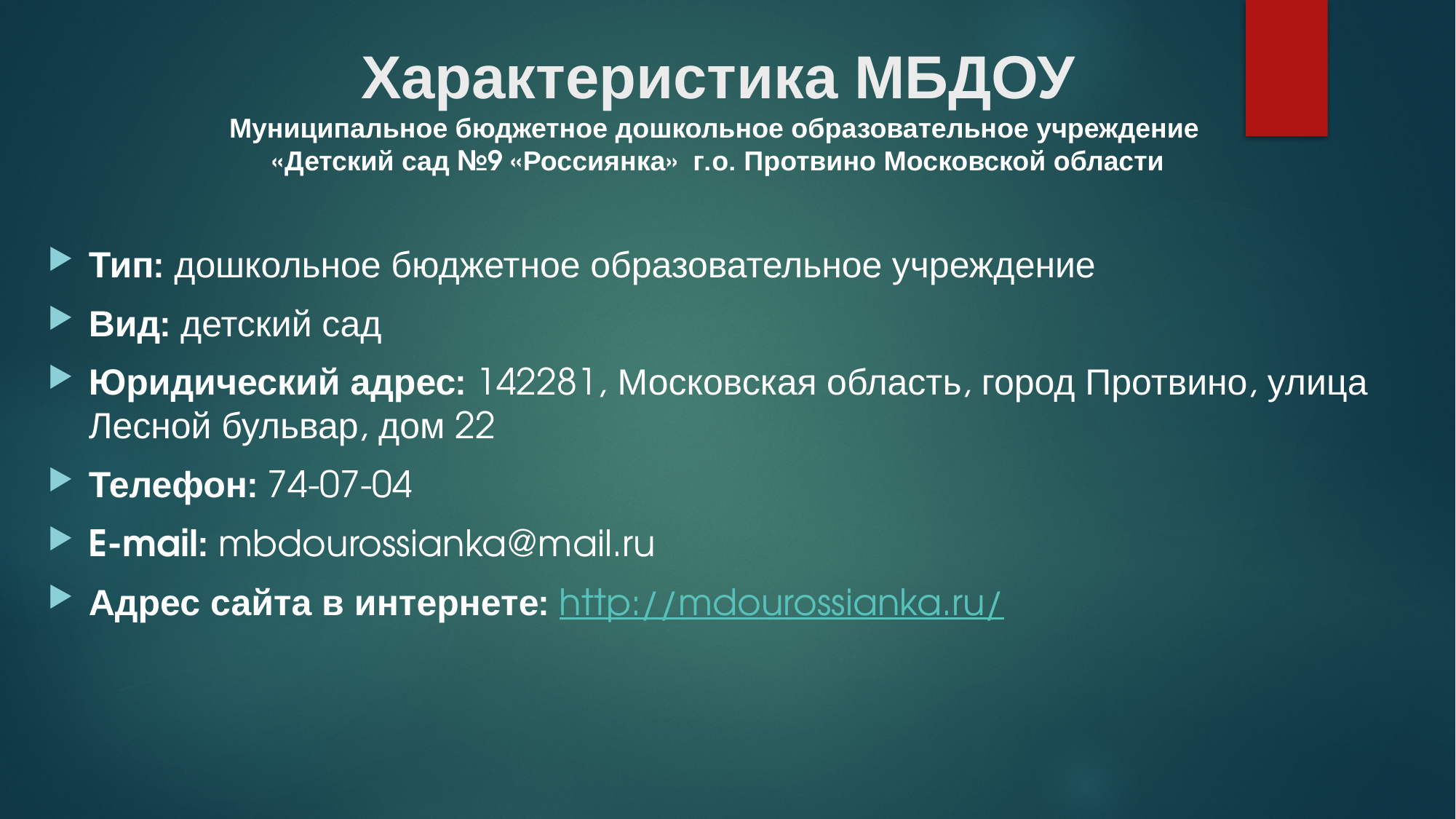

# Характеристика МБДОУ Муниципальное бюджетное дошкольное образовательное учреждение «Детский сад №9 «Россиянка»  г.о. Протвино Московской области
Тип: дошкольное бюджетное образовательное учреждение
Вид: детский сад
Юридический адрес: 142281, Московская область, город Протвино, улица Лесной бульвар, дом 22
Телефон: 74-07-04
E-mail: mbdourossianka@mail.ru
Адрес сайта в интернете: http://mdourossianka.ru/